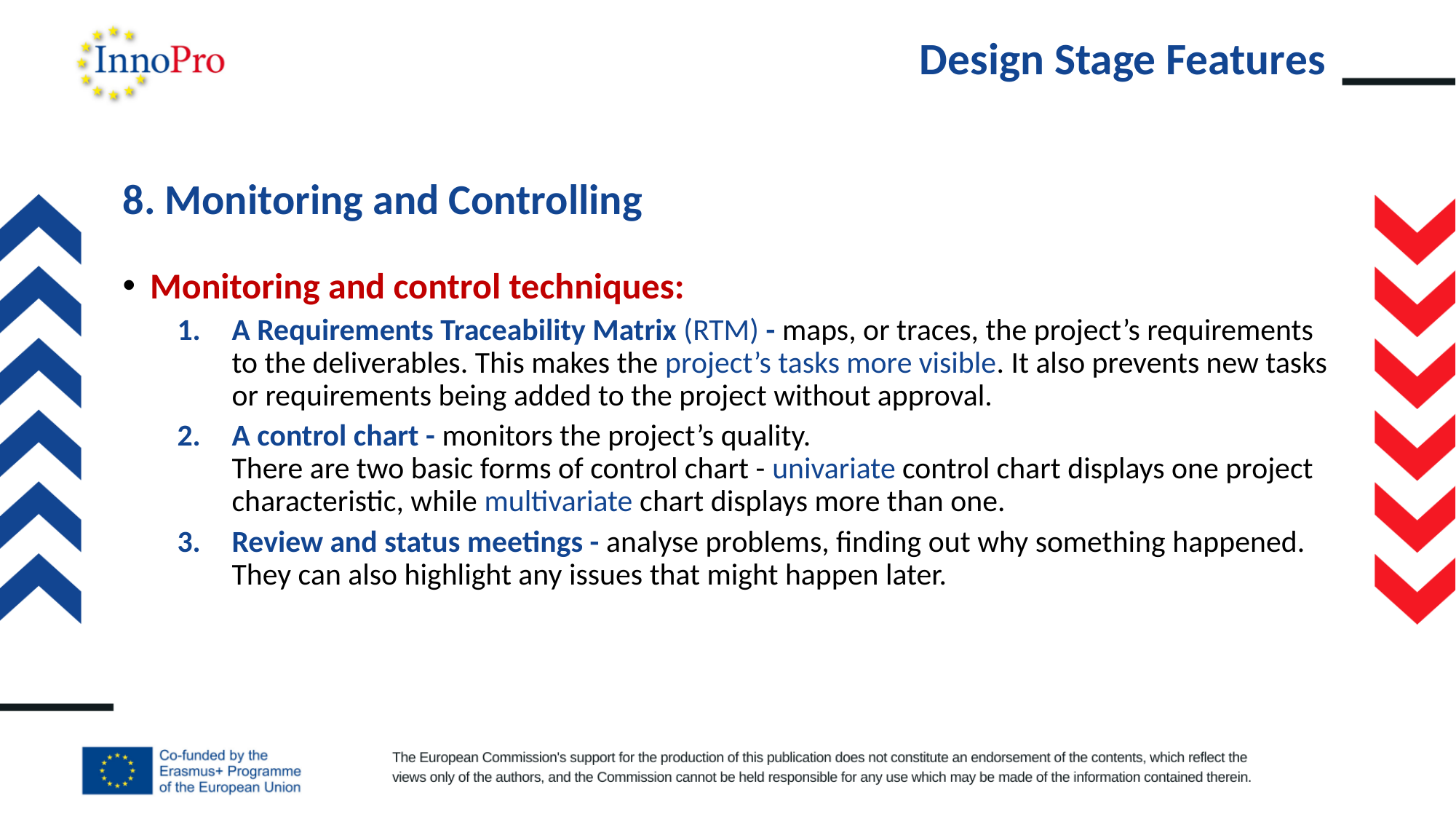

# Design Stage Features
8. Monitoring and Controlling

Monitoring and control techniques:
A Requirements Traceability Matrix (RTM) - maps, or traces, the project’s requirements to the deliverables. This makes the project’s tasks more visible. It also prevents new tasks or requirements being added to the project without approval.
A control chart - monitors the project’s quality.
There are two basic forms of control chart - univariate control chart displays one project characteristic, while multivariate chart displays more than one.
Review and status meetings - analyse problems, finding out why something happened. They can also highlight any issues that might happen later.